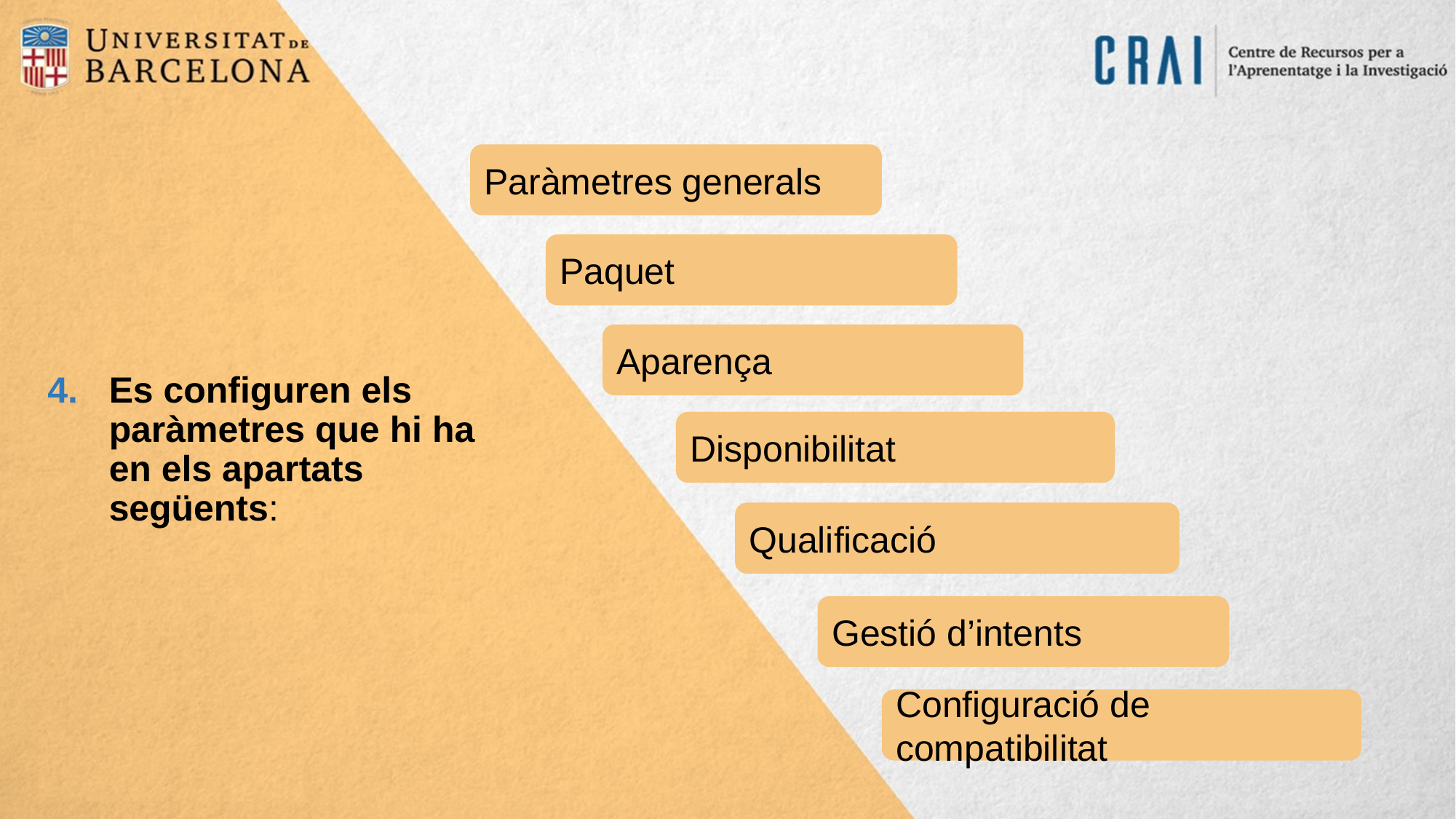

Paràmetres generals
Paquet
Aparença
Es configuren els paràmetres que hi ha en els apartats següents:
Disponibilitat
Qualificació
Gestió d’intents
Configuració de compatibilitat